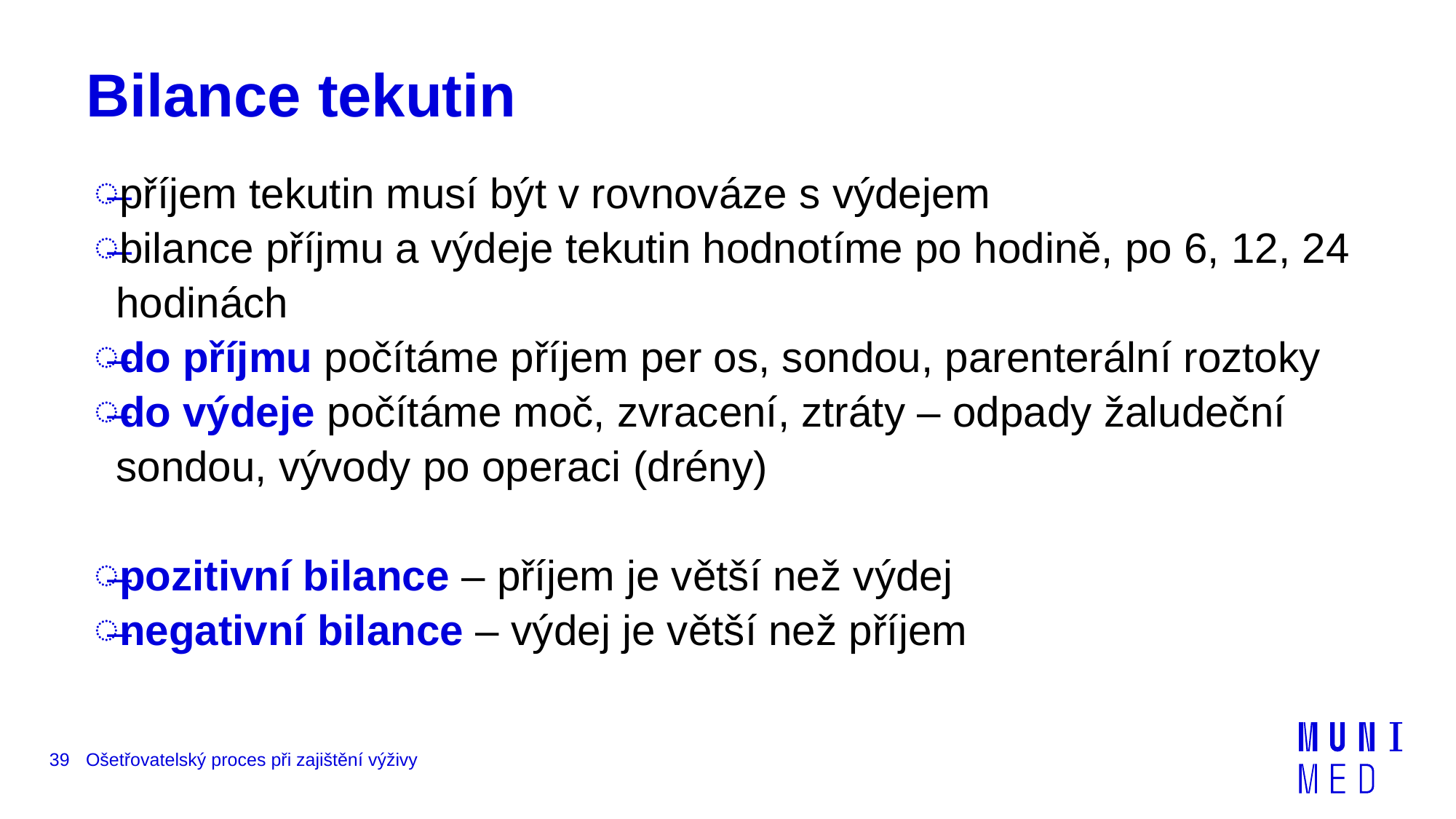

# Bilance tekutin
příjem tekutin musí být v rovnováze s výdejem
bilance příjmu a výdeje tekutin hodnotíme po hodině, po 6, 12, 24 hodinách
do příjmu počítáme příjem per os, sondou, parenterální roztoky
do výdeje počítáme moč, zvracení, ztráty – odpady žaludeční sondou, vývody po operaci (drény)

pozitivní bilance – příjem je větší než výdej
negativní bilance – výdej je větší než příjem

39
Ošetřovatelský proces při zajištění výživy